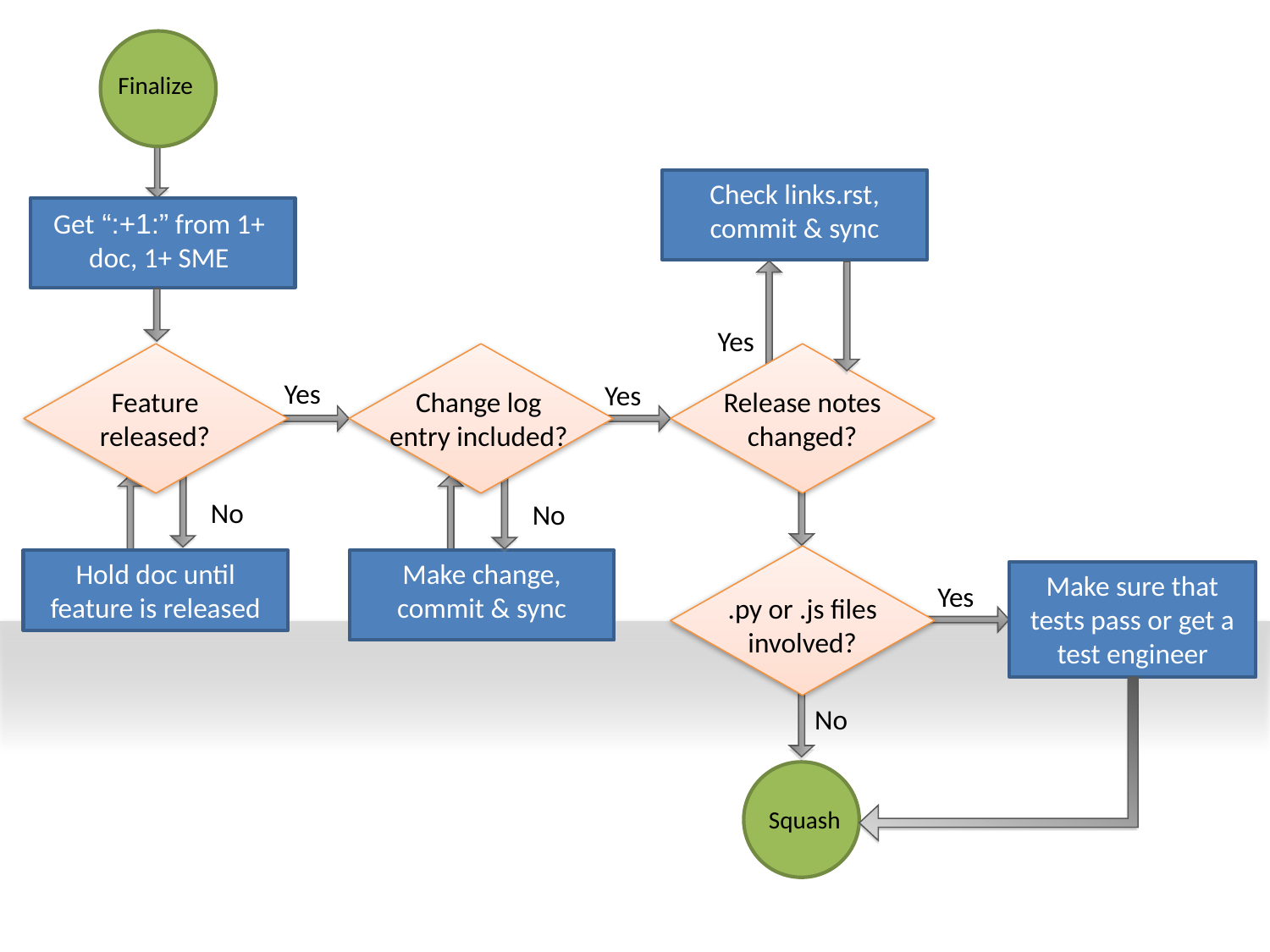

Finalize

Check links.rst, commit & sync

Get “:+1:” from 1+ doc, 1+ SME

Yes

Yes
Yes
Feature released?
Change log entry included?
Release notes changed?

No
No

Make change, commit & sync
Hold doc until feature is released

Make sure that tests pass or get a test engineer

Yes
.py or .js files involved?

No

Squash